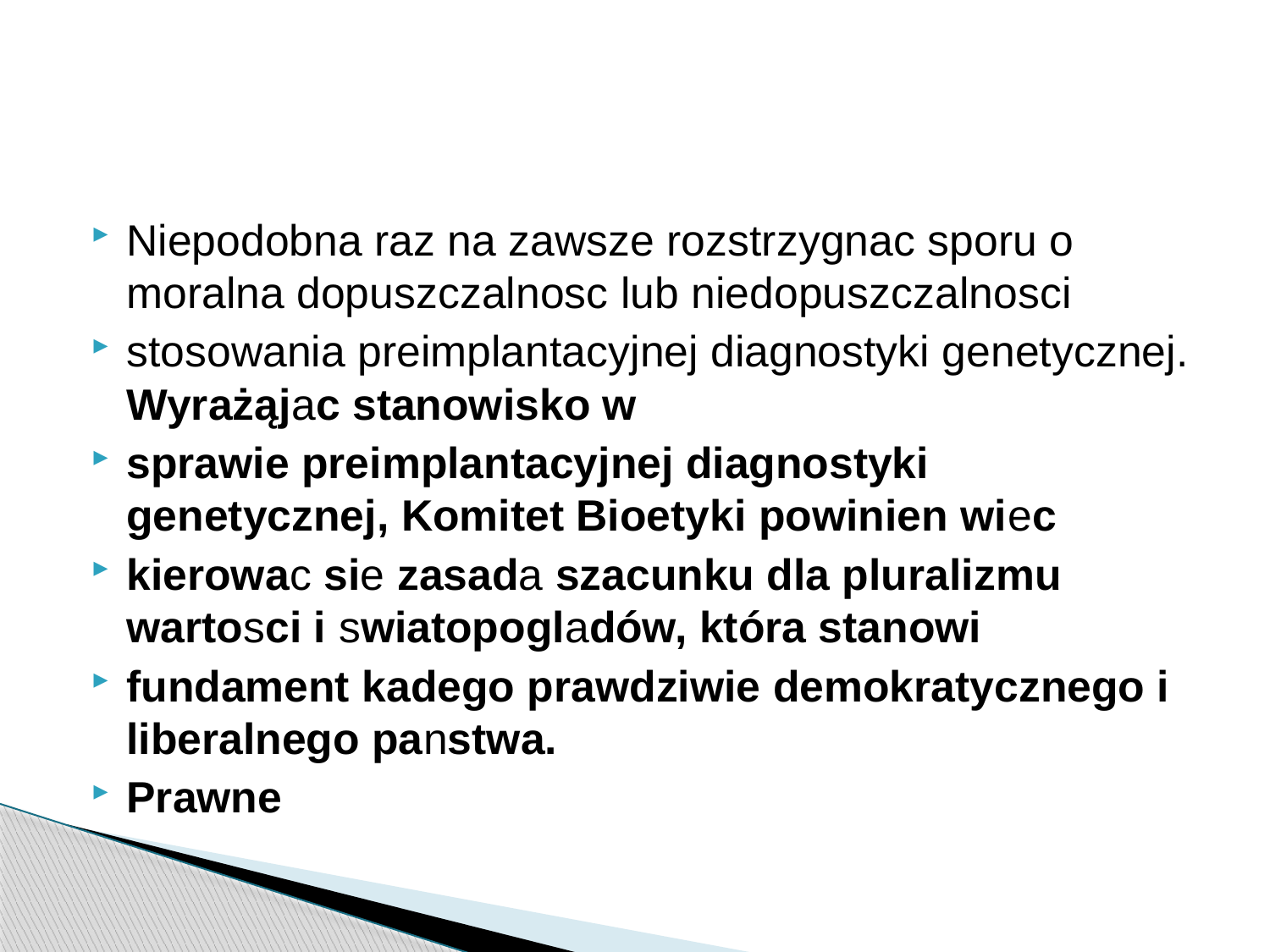

#
Niepodobna raz na zawsze rozstrzygnac sporu o moralna dopuszczalnosc lub niedopuszczalnosci
stosowania preimplantacyjnej diagnostyki genetycznej. Wyrażąjac stanowisko w
sprawie preimplantacyjnej diagnostyki genetycznej, Komitet Bioetyki powinien wiec
kierowac sie zasada szacunku dla pluralizmu wartosci i swiatopogladów, która stanowi
fundament kadego prawdziwie demokratycznego i liberalnego panstwa.
Prawne